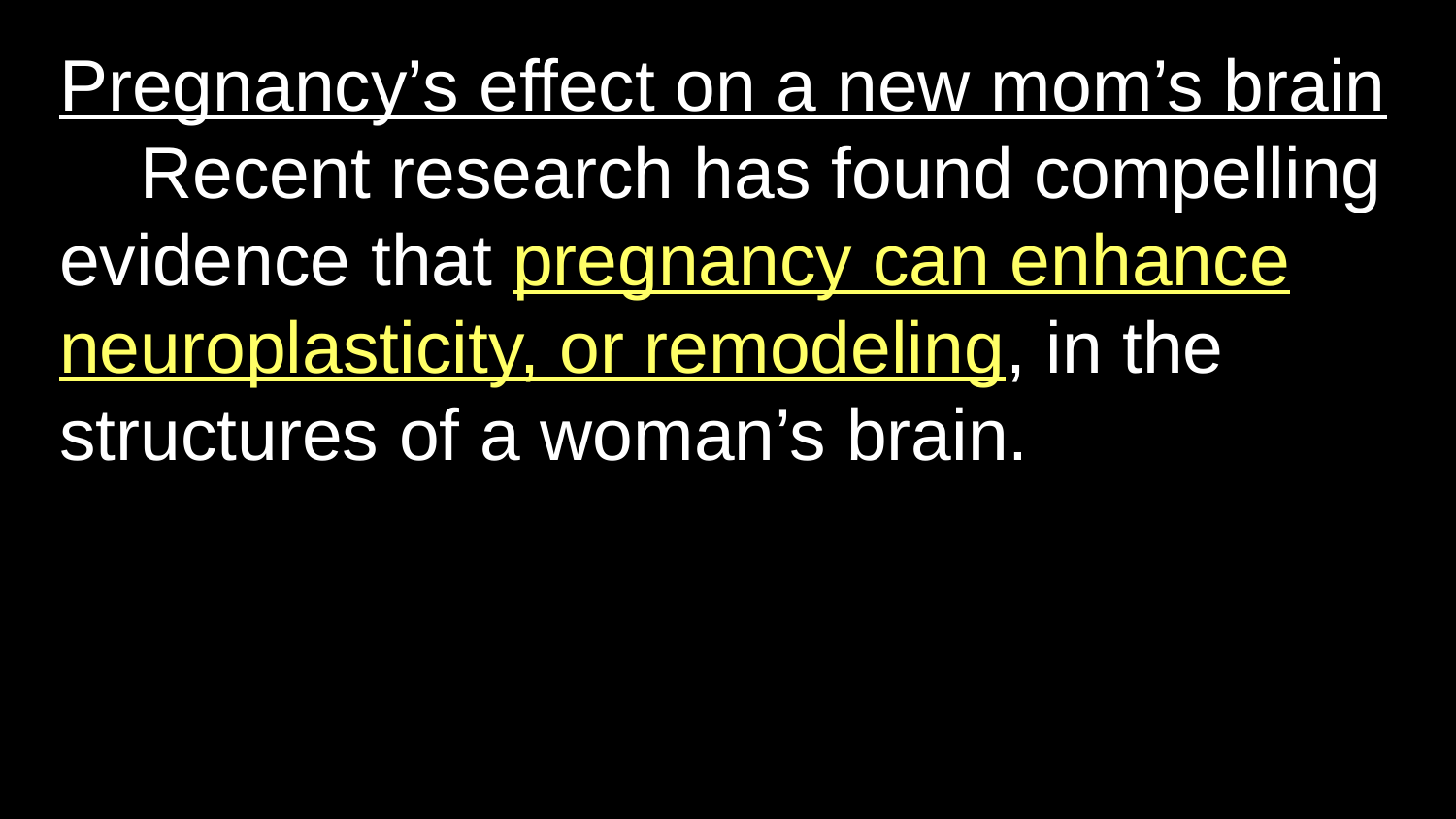

Pregnancy’s effect on a new mom’s brain     Recent research has found compelling evidence that pregnancy can enhance neuroplasticity, or remodeling, in the structures of a woman’s brain.